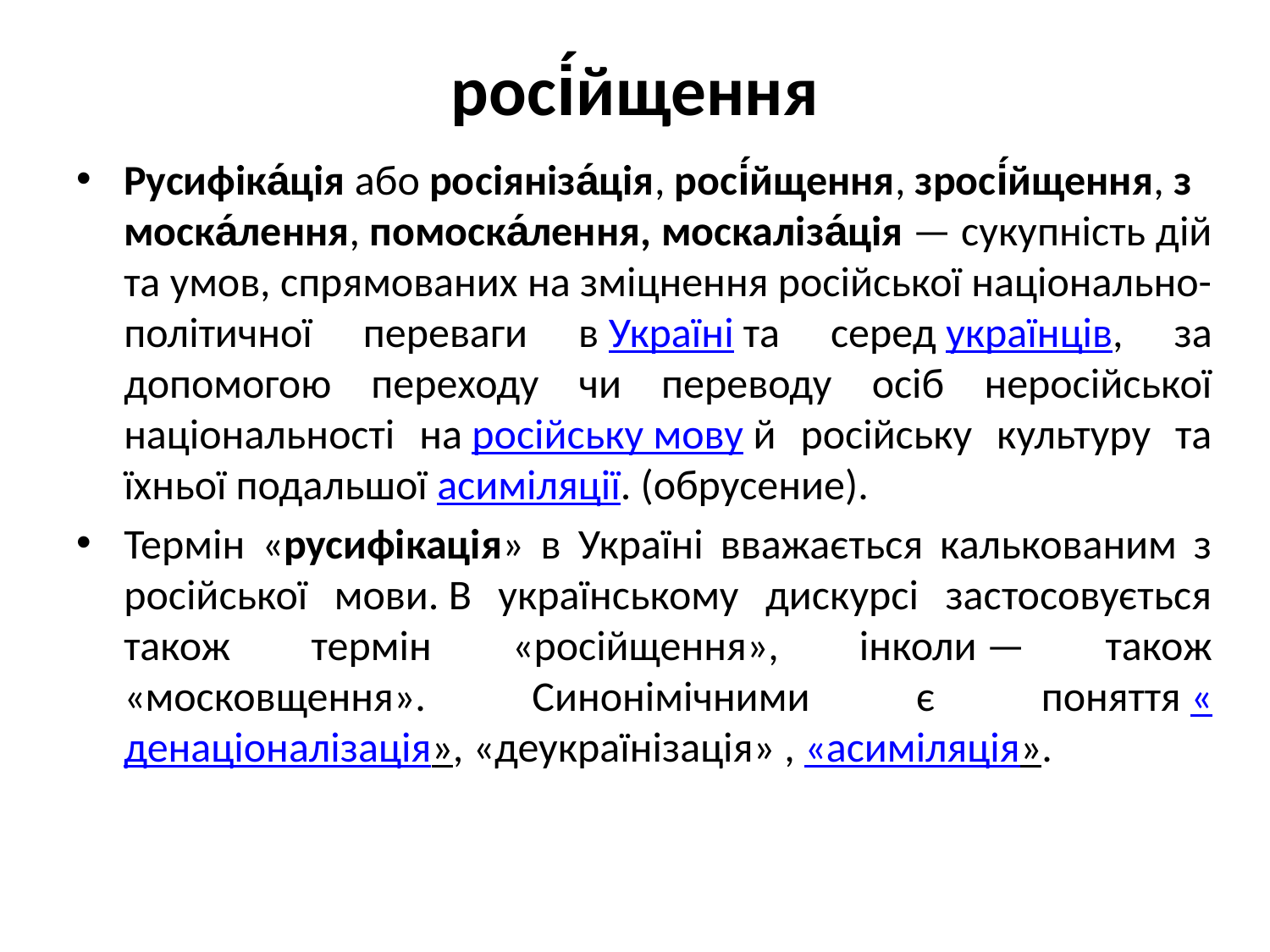

# росі́йщення
Русифіка́ція або росіяніза́ція, росі́йщення, зросі́йщення, змоска́лення, помоска́лення, москаліза́ція — сукупність дій та умов, спрямованих на зміцнення російської національно-політичної переваги в Україні та серед українців, за допомогою переходу чи переводу осіб неросійської національності на російську мову й російську культуру та їхньої подальшої асиміляції. (обрусение).
Термін «русифікація» в Україні вважається калькованим з російської мови. В українському дискурсі застосовується також термін «російщення», інколи — також «московщення». Синонімічними є поняття «денаціоналізація», «деукраїнізація» , «асиміляція».